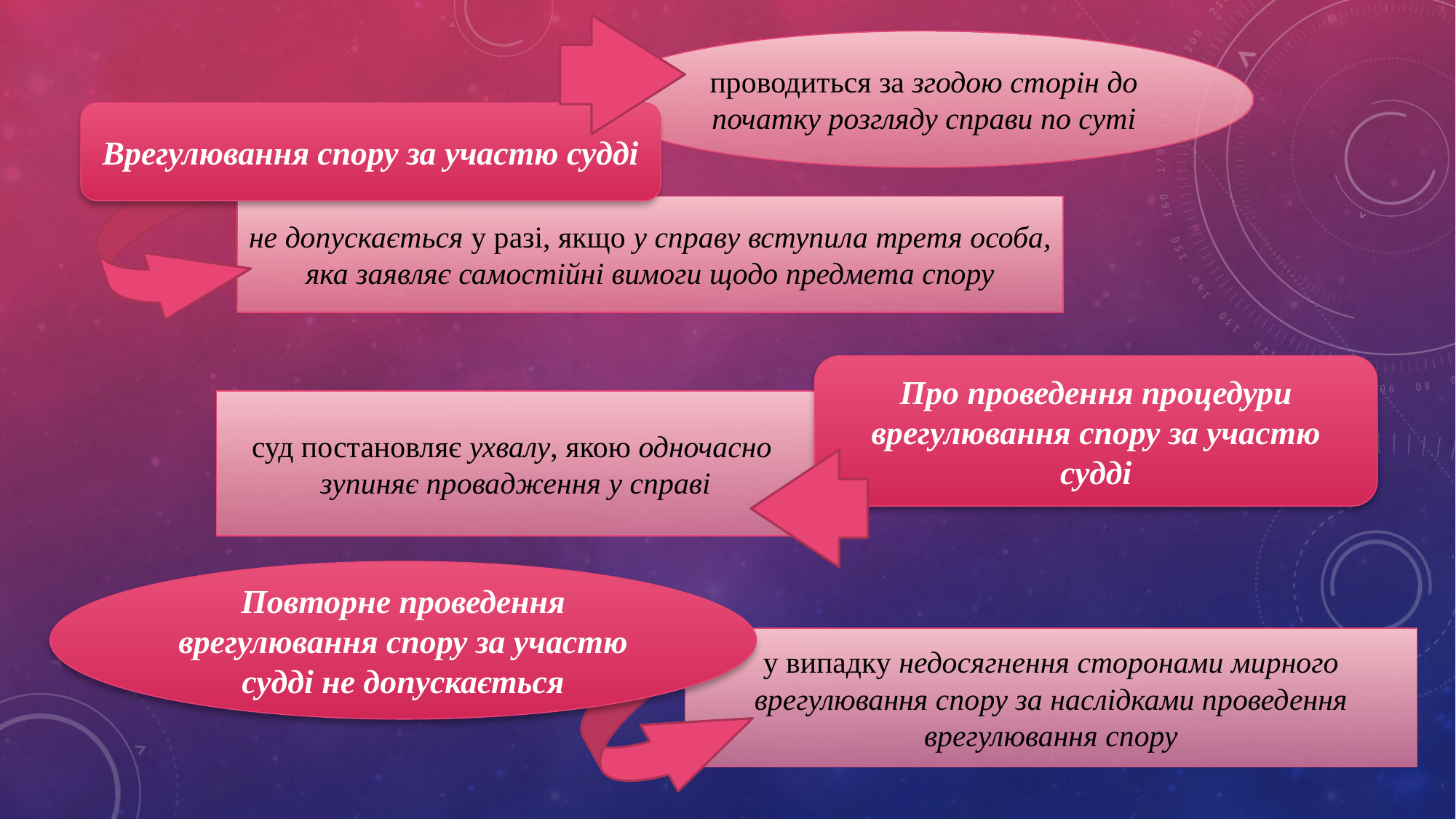

проводиться за згодою сторін до початку розгляду справи по суті
Врегулювання спору за участю судді

не допускається у разі, якщо у справу вступила третя особа, яка заявляє самостійні вимоги щодо предмета спору
Про проведення процедури врегулювання спору за участю судді
суд постановляє ухвалу, якою одночасно
зупиняє провадження у справі

Повторне проведення врегулювання спору за участю судді не допускається
у випадку недосягнення сторонами мирного врегулювання спору за наслідками проведення врегулювання спору